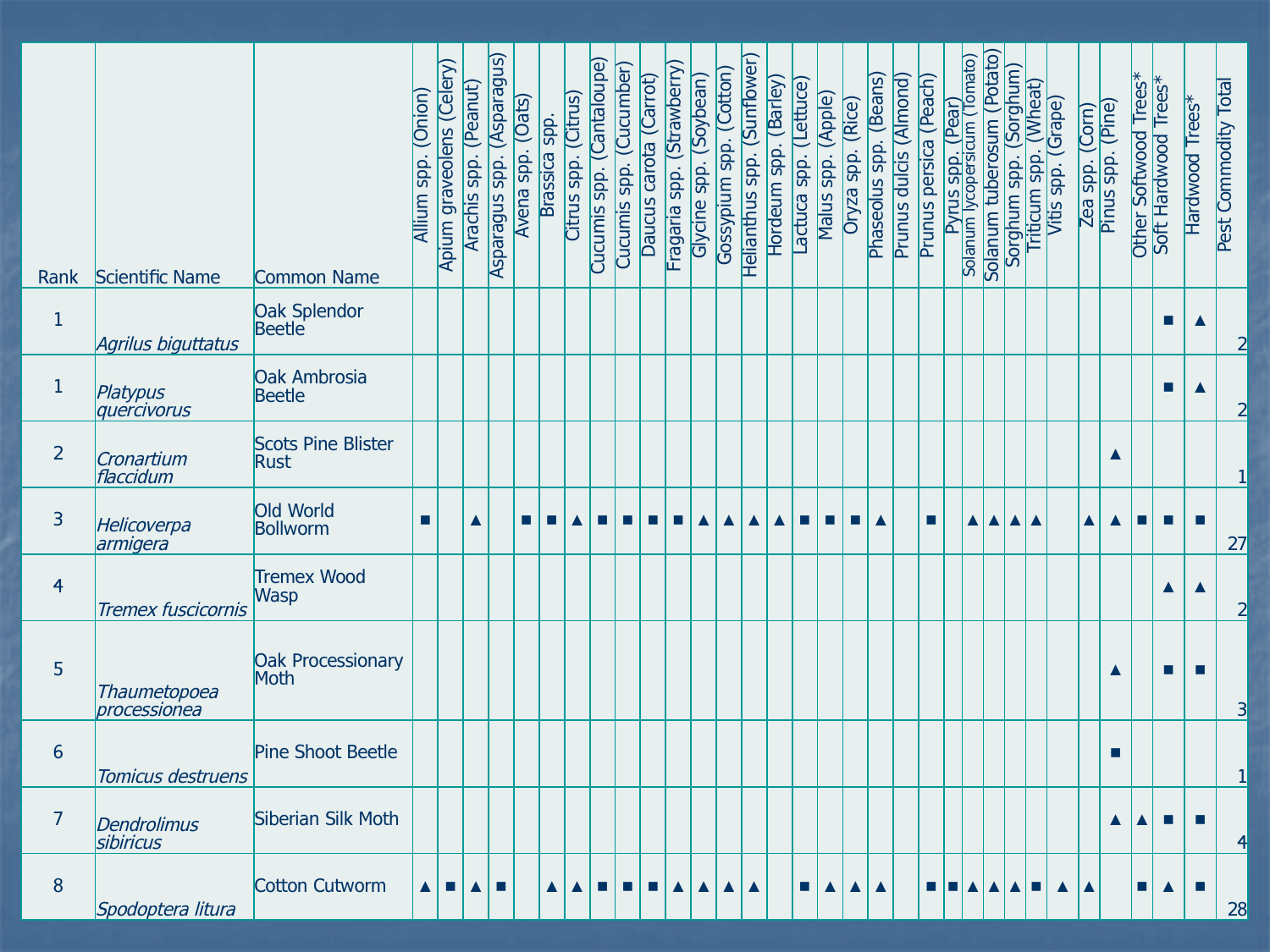

| Rank | Scientific Name | Common Name | Allium spp. (Onion) | Apium graveolens (Celery) | Arachis spp. (Peanut) | Asparagus spp. (Asparagus) | Avena spp. (Oats) | Brassica spp. | Citrus spp. (Citrus) | Cucumis spp. (Cantaloupe) | Cucumis spp. (Cucumber) | Daucus carota (Carrot) | Fragaria spp. (Strawberry) | Glycine spp. (Soybean) | Gossypium spp. (Cotton) | Helianthus spp. (Sunflower) | Hordeum spp. (Barley) | Lactuca spp. (Lettuce) | Malus spp. (Apple) | Oryza spp. (Rice) | Phaseolus spp. (Beans) | Prunus dulcis (Almond) | Prunus persica (Peach) | Pyrus spp. (Pear) | Solanum lycopersicum (Tomato) | Solanum tuberosum (Potato) | Sorghum spp. (Sorghum) | Triticum spp. (Wheat) | Vitis spp. (Grape) | Zea spp. (Corn) | Pinus spp. (Pine) | Other Softwood Trees\* | Soft Hardwood Trees\* | Hardwood Trees\* | Pest Commodity Total |
| --- | --- | --- | --- | --- | --- | --- | --- | --- | --- | --- | --- | --- | --- | --- | --- | --- | --- | --- | --- | --- | --- | --- | --- | --- | --- | --- | --- | --- | --- | --- | --- | --- | --- | --- | --- |
| 1 | Agrilus biguttatus | Oak Splendor Beetle |  |  |  |  |  |  |  |  |  |  |  |  |  |  |  |  |  |  |  |  |  |  |  |  |  |  |  |  |  |  | ■ | ▲ | 2 |
| 1 | Platypus quercivorus | Oak Ambrosia Beetle |  |  |  |  |  |  |  |  |  |  |  |  |  |  |  |  |  |  |  |  |  |  |  |  |  |  |  |  |  |  | ■ | ▲ | 2 |
| 2 | Cronartium flaccidum | Scots Pine Blister Rust |  |  |  |  |  |  |  |  |  |  |  |  |  |  |  |  |  |  |  |  |  |  |  |  |  |  |  |  | ▲ |  |  |  | 1 |
| 3 | Helicoverpa armigera | Old World Bollworm | ■ |  | ▲ |  | ■ | ■ | ▲ | ■ | ■ | ■ | ■ | ▲ | ▲ | ▲ | ▲ | ■ | ■ | ■ | ▲ |  | ■ |  | ▲ | ▲ | ▲ | ▲ |  | ▲ | ▲ | ■ | ■ | ■ | 27 |
| 4 | Tremex fuscicornis | Tremex Wood Wasp |  |  |  |  |  |  |  |  |  |  |  |  |  |  |  |  |  |  |  |  |  |  |  |  |  |  |  |  |  |  | ▲ | ▲ | 2 |
| 5 | Thaumetopoea processionea | Oak Processionary Moth |  |  |  |  |  |  |  |  |  |  |  |  |  |  |  |  |  |  |  |  |  |  |  |  |  |  |  |  | ▲ |  | ■ | ■ | 3 |
| 6 | Tomicus destruens | Pine Shoot Beetle |  |  |  |  |  |  |  |  |  |  |  |  |  |  |  |  |  |  |  |  |  |  |  |  |  |  |  |  | ■ |  |  |  | 1 |
| 7 | Dendrolimus sibiricus | Siberian Silk Moth |  |  |  |  |  |  |  |  |  |  |  |  |  |  |  |  |  |  |  |  |  |  |  |  |  |  |  |  | ▲ | ▲ | ■ | ■ | 4 |
| 8 | Spodoptera litura | Cotton Cutworm | ▲ | ■ | ▲ | ■ |  | ▲ | ▲ | ■ | ■ | ■ | ▲ | ▲ | ▲ | ▲ |  | ■ | ▲ | ▲ | ▲ |  | ■ | ■ | ▲ | ▲ | ▲ | ■ | ▲ | ▲ |  | ■ | ▲ | ■ | 28 |